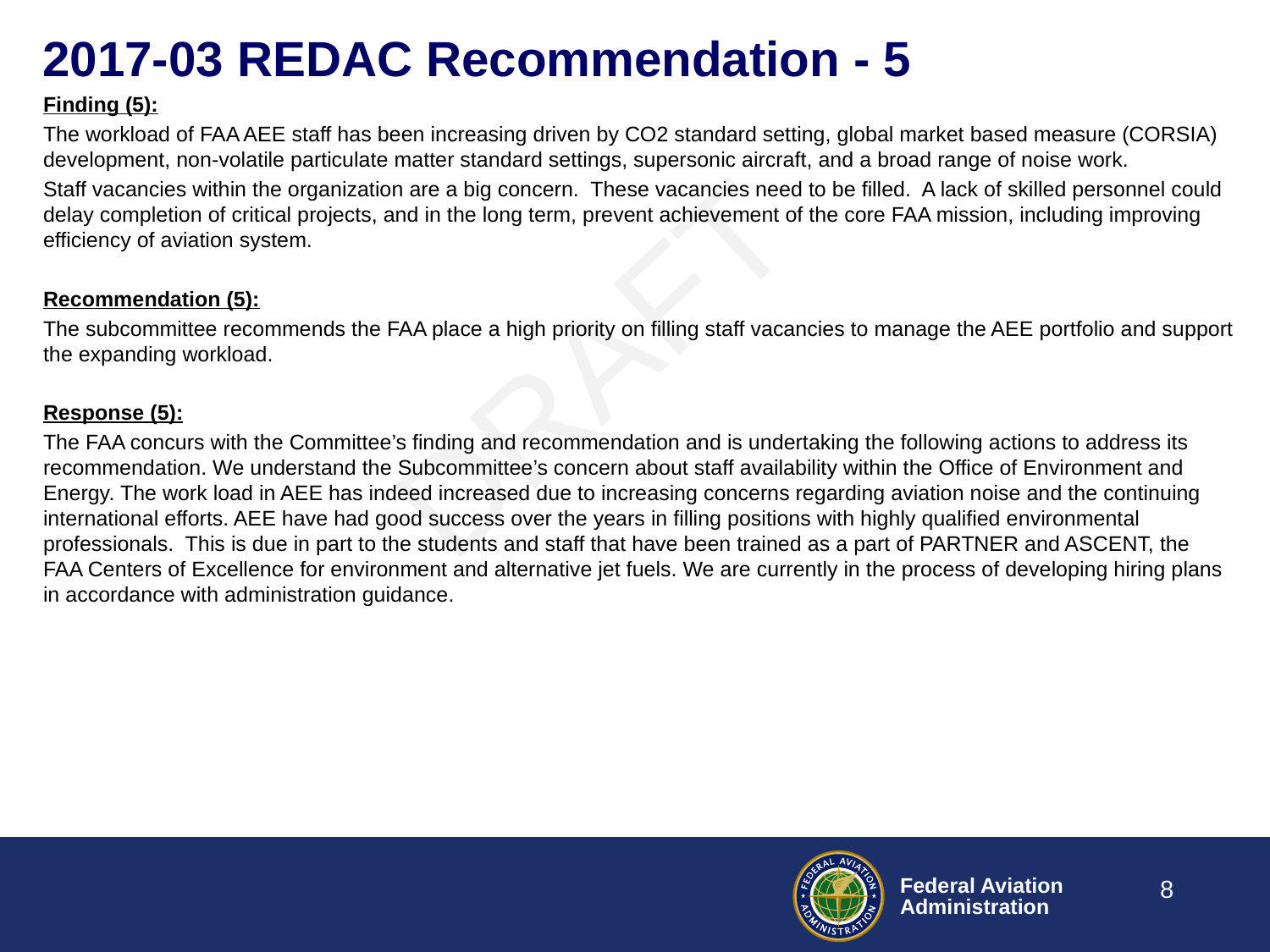

# 2017-03 REDAC Recommendation - 5
Finding (5):
The workload of FAA AEE staff has been increasing driven by CO2 standard setting, global market based measure (CORSIA) development, non-volatile particulate matter standard settings, supersonic aircraft, and a broad range of noise work.
Staff vacancies within the organization are a big concern.  These vacancies need to be filled.  A lack of skilled personnel could delay completion of critical projects, and in the long term, prevent achievement of the core FAA mission, including improving efficiency of aviation system.

Recommendation (5):
The subcommittee recommends the FAA place a high priority on filling staff vacancies to manage the AEE portfolio and support the expanding workload.

Response (5):
The FAA concurs with the Committee’s finding and recommendation and is undertaking the following actions to address its recommendation. We understand the Subcommittee’s concern about staff availability within the Office of Environment and Energy. The work load in AEE has indeed increased due to increasing concerns regarding aviation noise and the continuing international efforts. AEE have had good success over the years in filling positions with highly qualified environmental professionals.  This is due in part to the students and staff that have been trained as a part of PARTNER and ASCENT, the FAA Centers of Excellence for environment and alternative jet fuels. We are currently in the process of developing hiring plans in accordance with administration guidance.
DRAFT
8